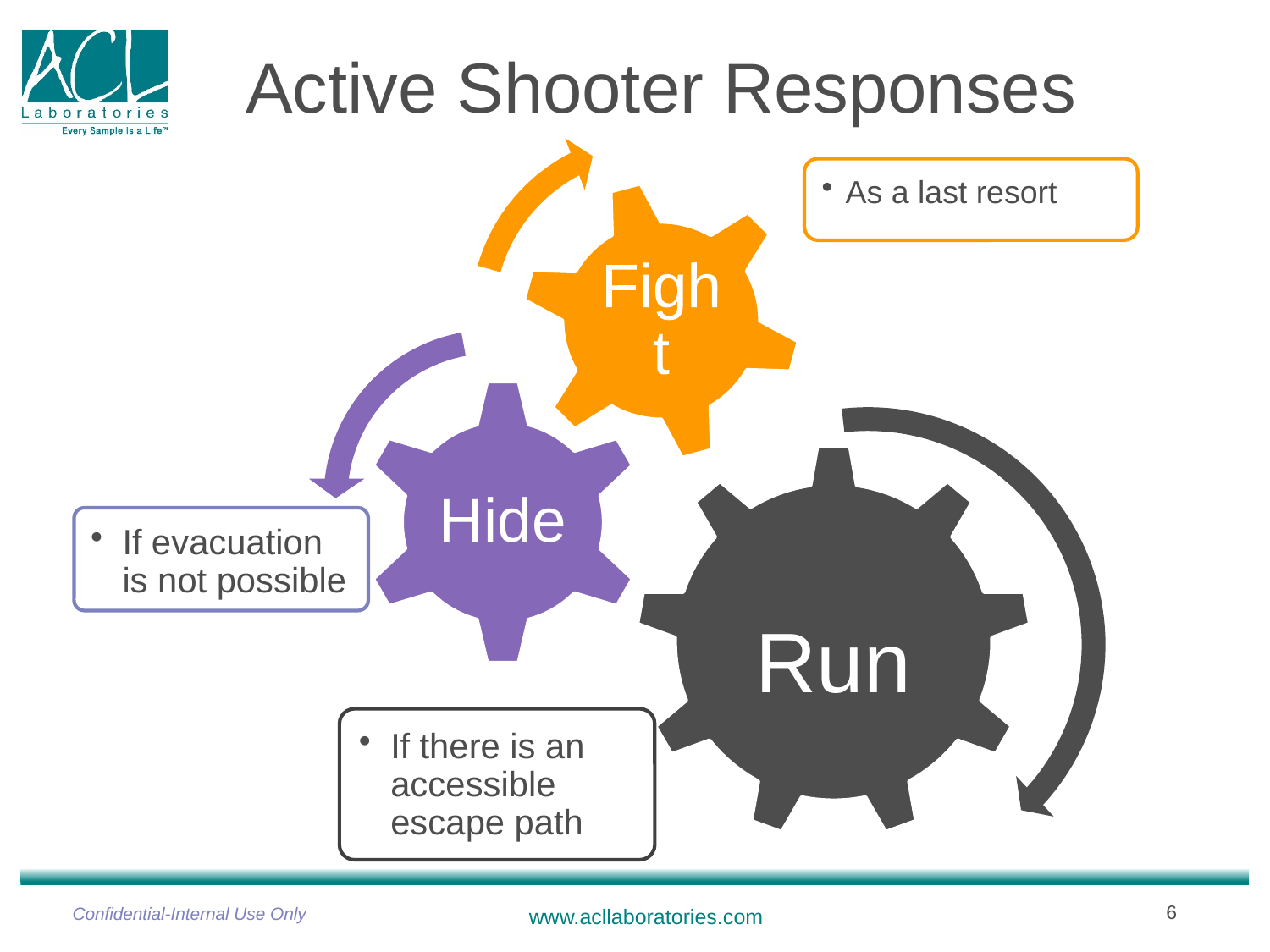

# Active Shooter Responses

Run
If there is an accessible escape path
Hide
If evacuation is not possible

Fight
As a last resort
Confidential-Internal Use Only